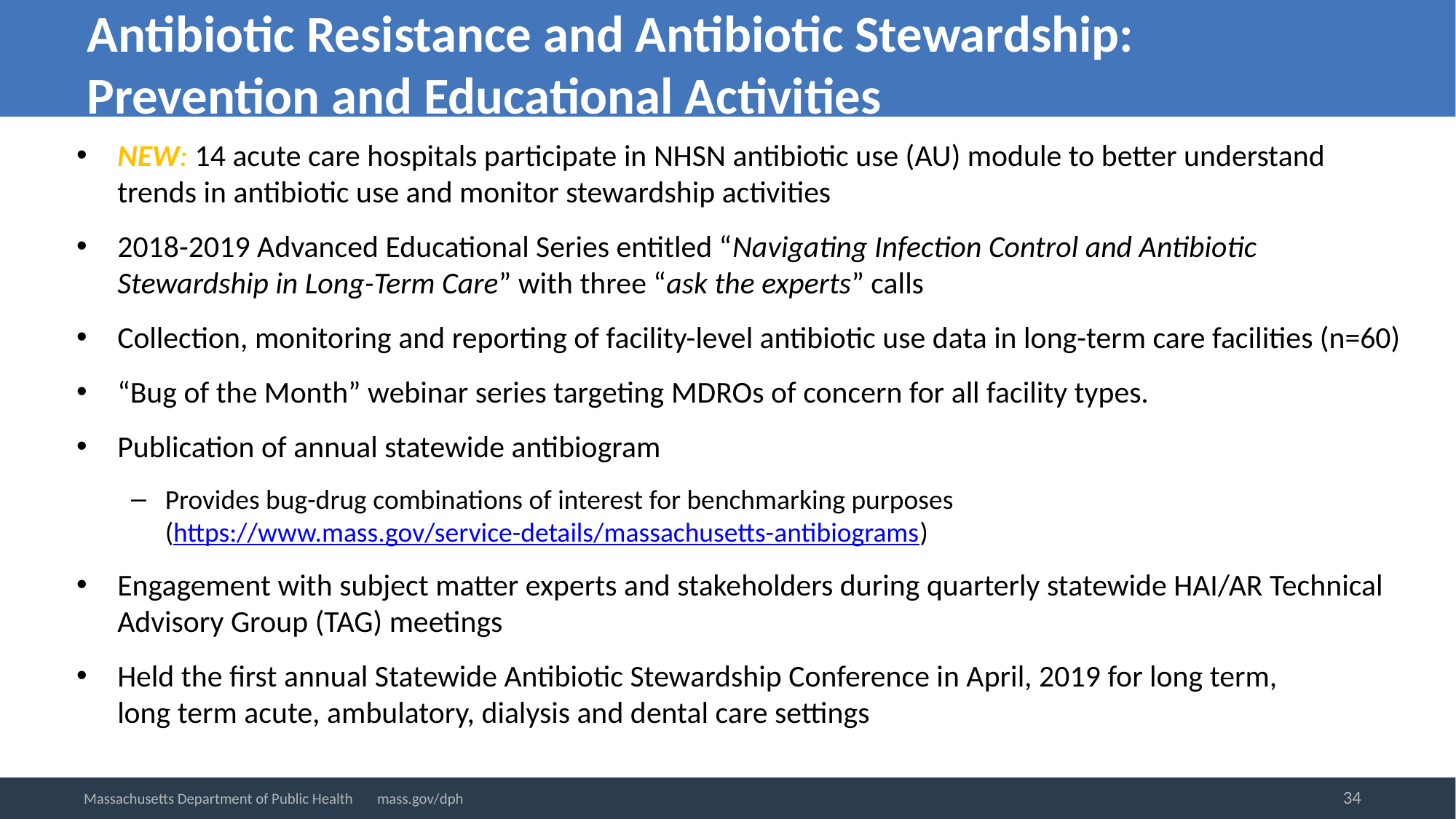

Antibiotic Resistance and Antibiotic Stewardship:
Prevention and Educational Activities
NEW: 14 acute care hospitals participate in NHSN antibiotic use (AU) module to better understand
trends in antibiotic use and monitor stewardship activities
2018-2019 Advanced Educational Series entitled “Navigating Infection Control and Antibiotic
Stewardship in Long-Term Care” with three “ask the experts” calls
Collection, monitoring and reporting of facility-level antibiotic use data in long-term care facilities (n=60)
“Bug of the Month” webinar series targeting MDROs of concern for all facility types.
Publication of annual statewide antibiogram
Provides bug-drug combinations of interest for benchmarking purposes
(https://www.mass.gov/service-details/massachusetts-antibiograms)
Engagement with subject matter experts and stakeholders during quarterly statewide HAI/AR Technical Advisory Group (TAG) meetings
Held the first annual Statewide Antibiotic Stewardship Conference in April, 2019 for long term,
long term acute, ambulatory, dialysis and dental care settings

34
Massachusetts Department of Public Health       mass.gov/dph